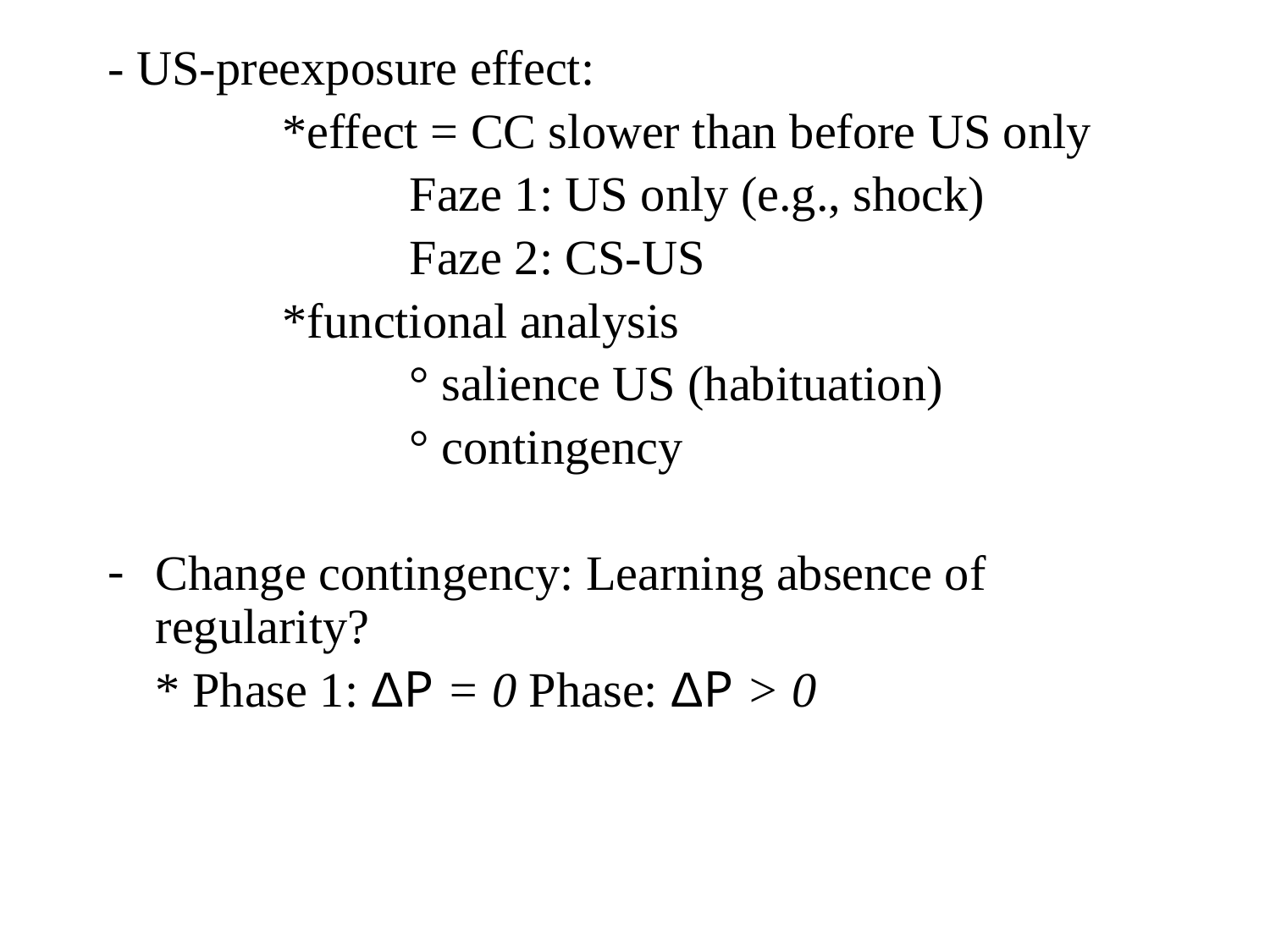

- US-preexposure effect:
		*effect = CC slower than before US only
			Faze 1: US only (e.g., shock)
			Faze 2: CS-US
		*functional analysis
			° salience US (habituation)
			° contingency

Change contingency: Learning absence of regularity?
	* Phase 1: ΔP = 0 Phase: ΔP > 0